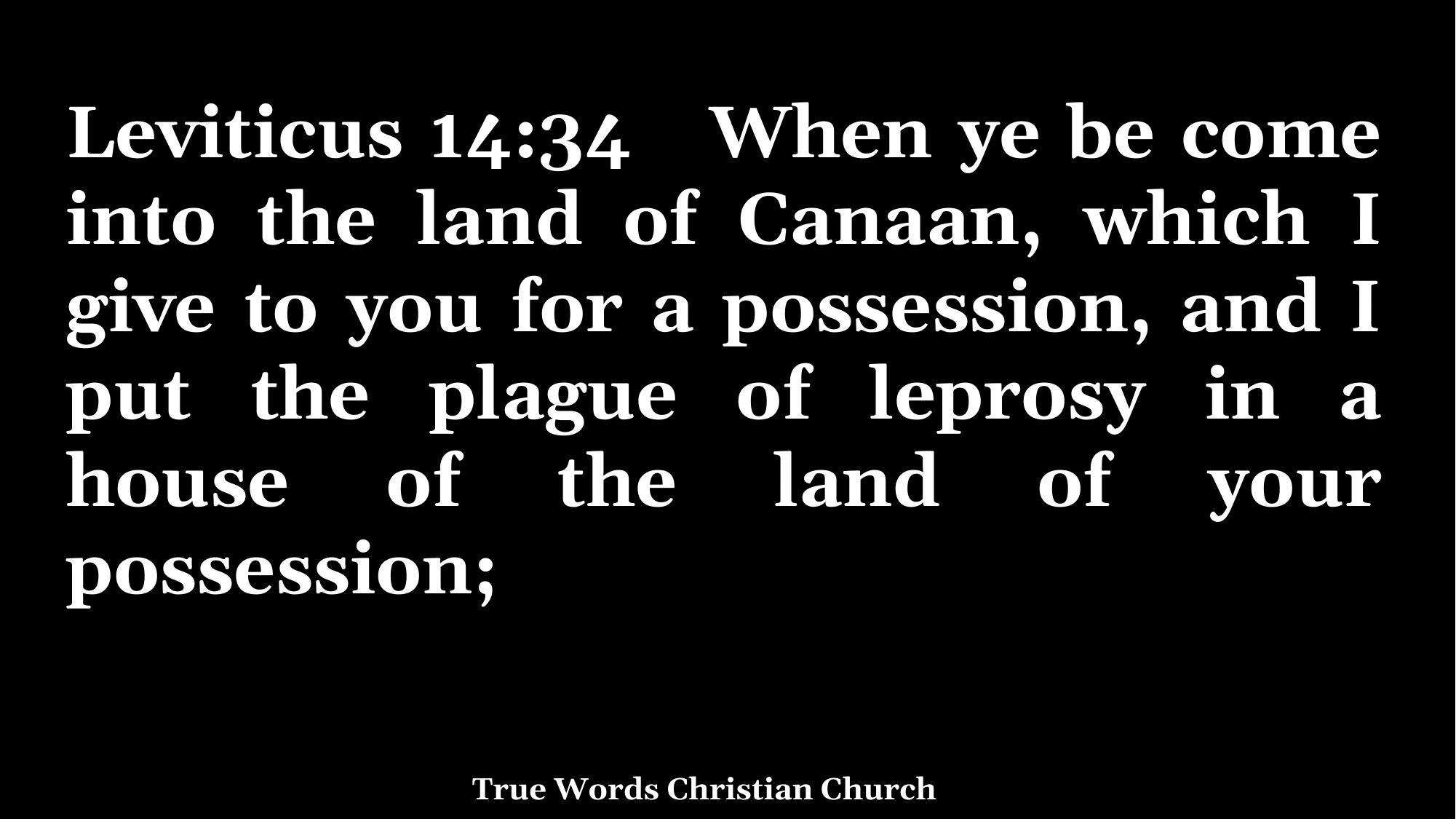

Leviticus 14:34   When ye be come into the land of Canaan, which I give to you for a possession, and I put the plague of leprosy in a house of the land of your possession;
True Words Christian Church